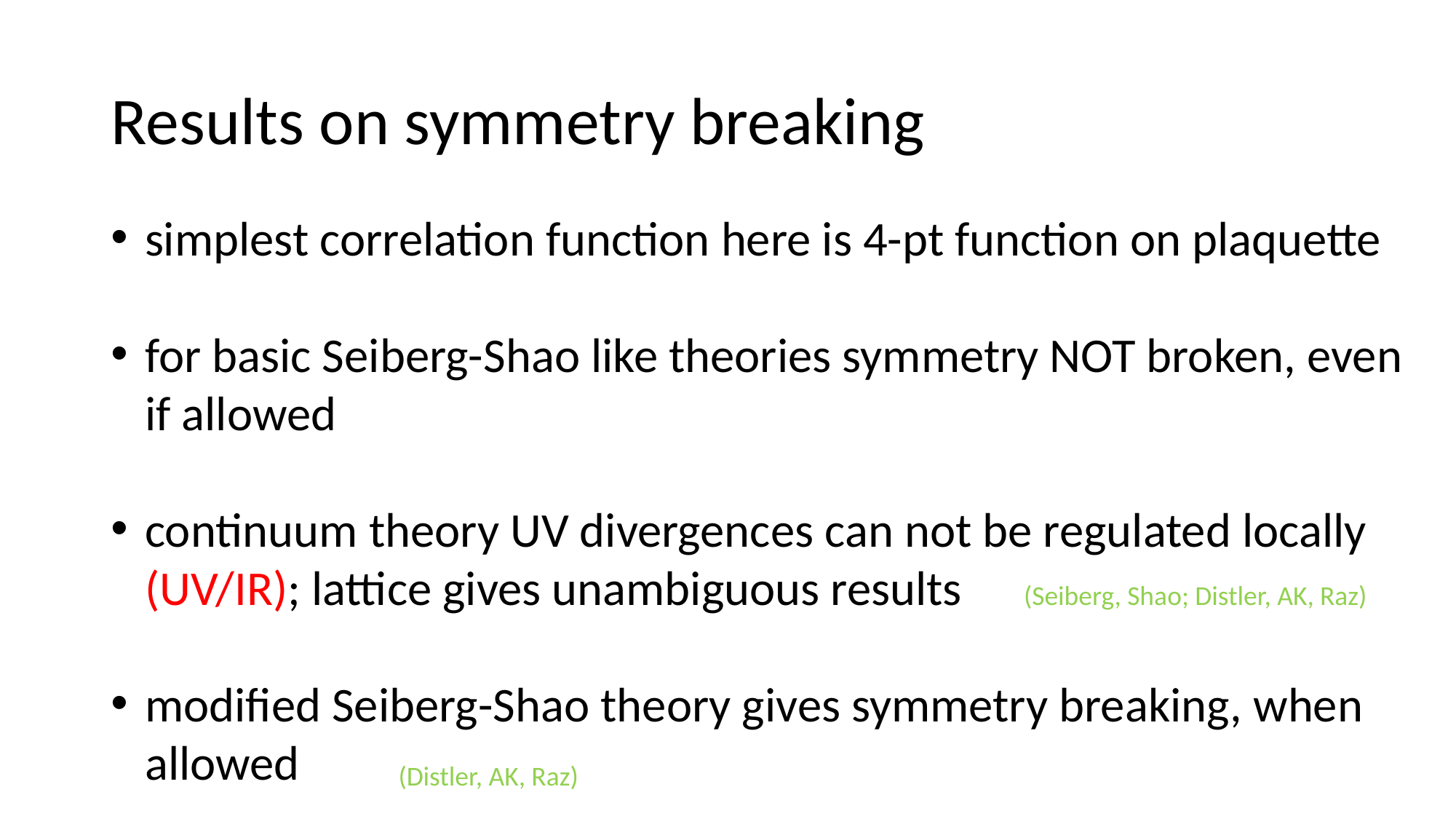

# Results on symmetry breaking
simplest correlation function here is 4-pt function on plaquette

for basic Seiberg-Shao like theories symmetry NOT broken, even if allowed

continuum theory UV divergences can not be regulated locally (UV/IR); lattice gives unambiguous results

modified Seiberg-Shao theory gives symmetry breaking, when allowed

(Seiberg, Shao; Distler, AK, Raz)
(Distler, AK, Raz)